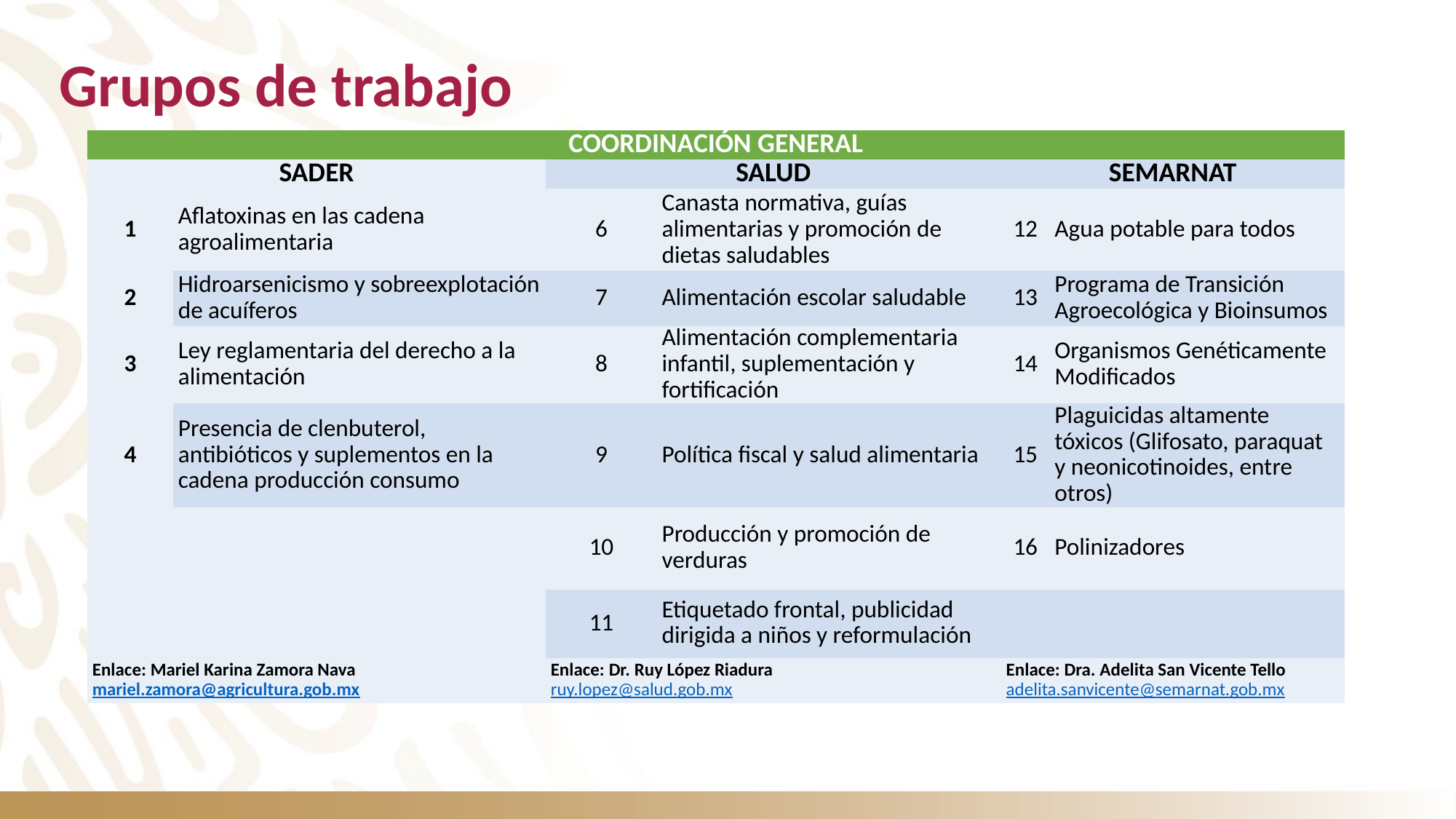

# Grupos de trabajo
| COORDINACIÓN GENERAL |  |  |  |  |  |
| --- | --- | --- | --- | --- | --- |
| SADER |  | SALUD |  | SEMARNAT |  |
| 1 | Aflatoxinas en las cadena agroalimentaria | 6 | Canasta normativa, guías alimentarias y promoción de dietas saludables | 12 | Agua potable para todos |
| 2 | Hidroarsenicismo y sobreexplotación de acuíferos | 7 | Alimentación escolar saludable | 13 | Programa de Transición Agroecológica y Bioinsumos |
| 3 | Ley reglamentaria del derecho a la alimentación | 8 | Alimentación complementaria infantil, suplementación y fortificación | 14 | Organismos Genéticamente Modificados |
| 4 | Presencia de clenbuterol, antibióticos y suplementos en la cadena producción consumo | 9 | Política fiscal y salud alimentaria | 15 | Plaguicidas altamente tóxicos (Glifosato, paraquat y neonicotinoides, entre otros) |
|  |  | 10 | Producción y promoción de verduras | 16 | Polinizadores |
|  |  | 11 | Etiquetado frontal, publicidad dirigida a niños y reformulación |  |  |
| Enlace: Mariel Karina Zamora Nava mariel.zamora@agricultura.gob.mx |  | Enlace: Dr. Ruy López Riadura ruy.lopez@salud.gob.mx |  | Enlace: Dra. Adelita San Vicente Tello adelita.sanvicente@semarnat.gob.mx |  |